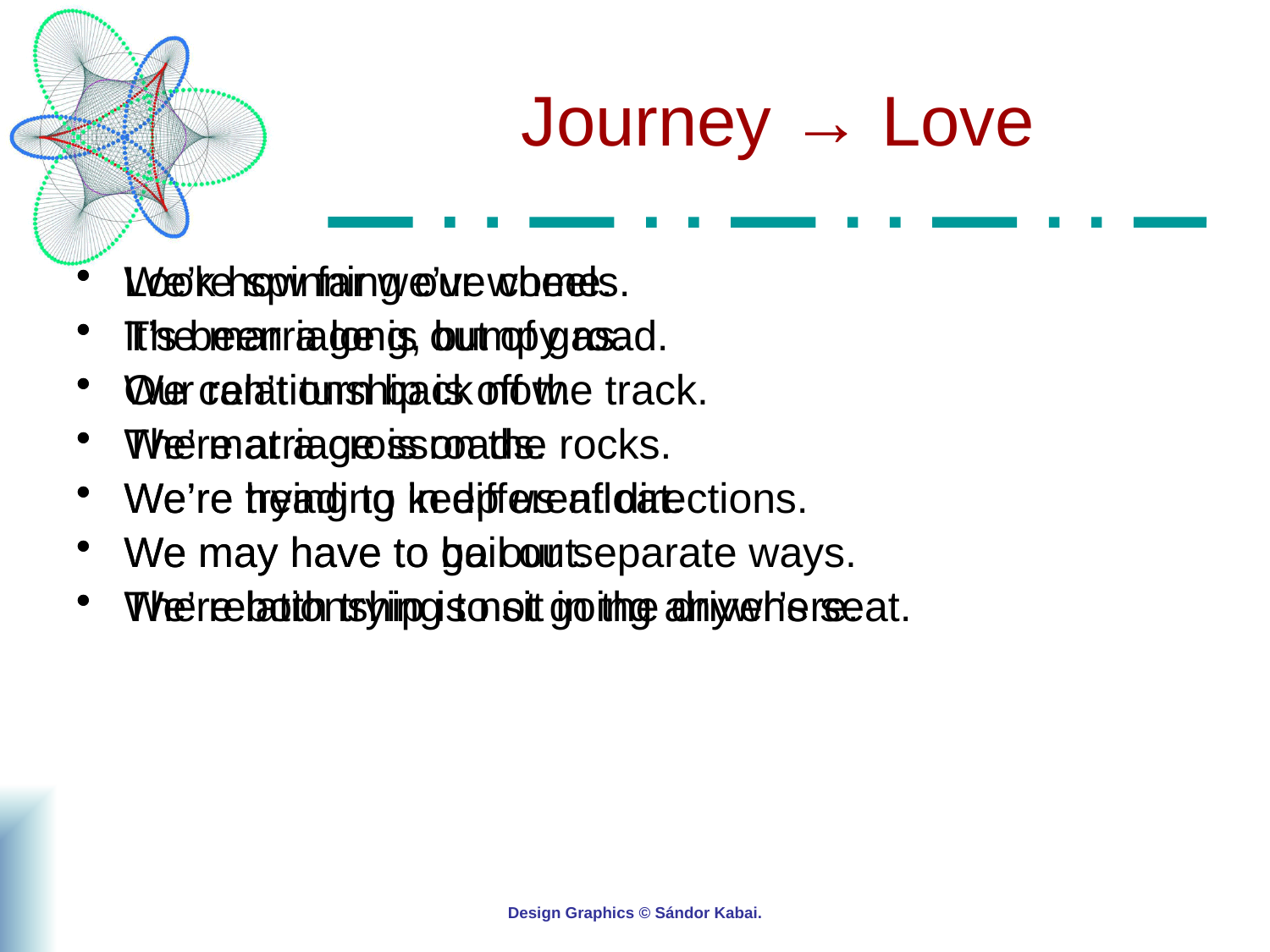

# Journey → Love
Look how far we’ve come.
It’s been a long, bumpy road.
We can’t turn back now.
We’re at a crossroads.
We’re heading in different directions.
We may have to go our separate ways.
The relationship is not going anywhere.
We’re spinning our wheels.
The marriage is out of gas.
Our relationship is off the track.
The marriage is on the rocks.
We’re trying to keep us afloat.
We may have to bail out.
We’re both trying to sit in the driver’s seat.

Design Graphics © Sándor Kabai.